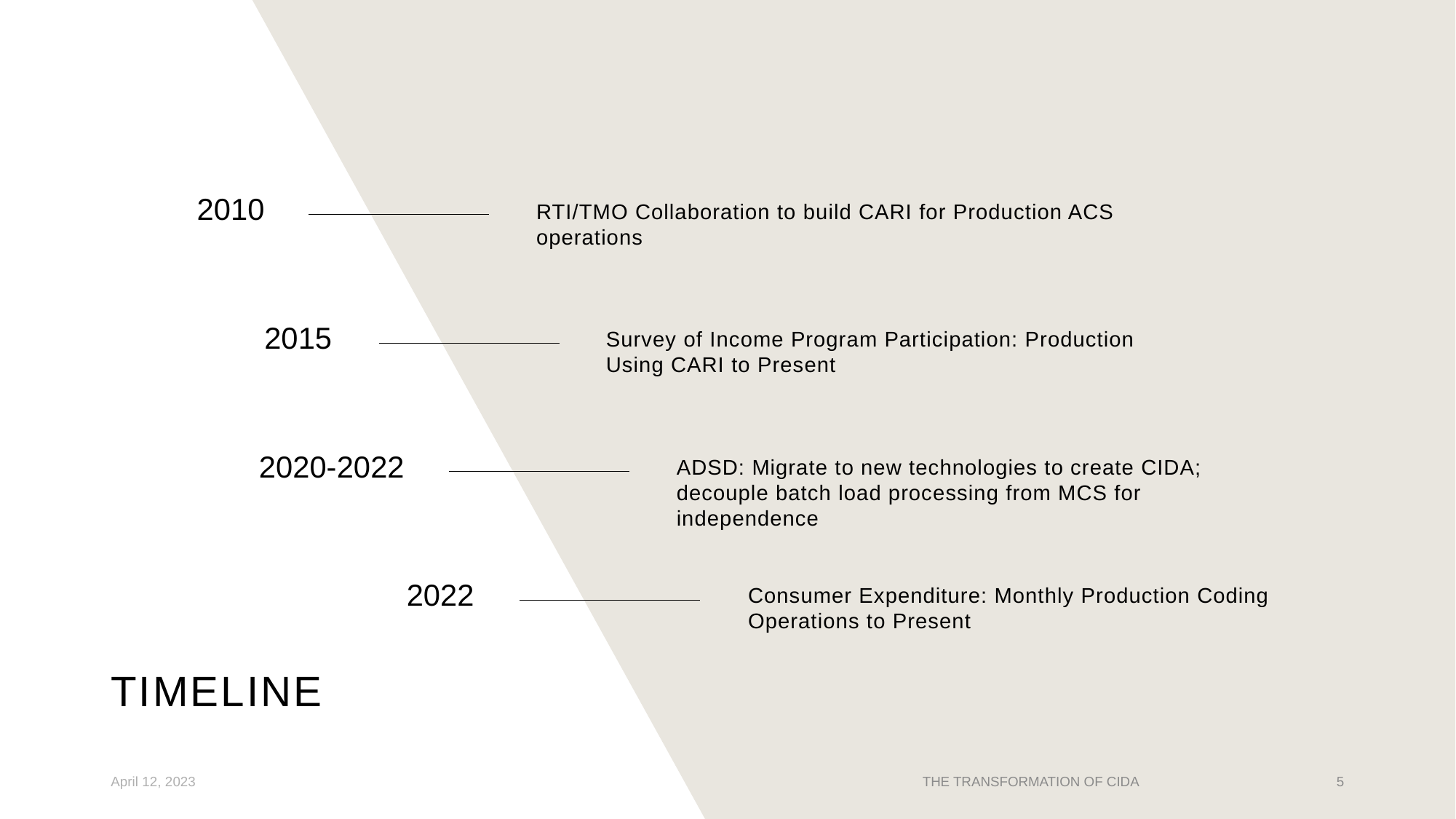

2010
RTI/TMO Collaboration to build CARI for Production ACS operations
2015
Survey of Income Program Participation: Production Using CARI to Present
2020-2022
ADSD: Migrate to new technologies to create CIDA; decouple batch load processing from MCS for independence
2022
Consumer Expenditure: Monthly Production Coding Operations to Present
# TIMELINE
April 12, 2023
THE TRANSFORMATION OF CIDA
5